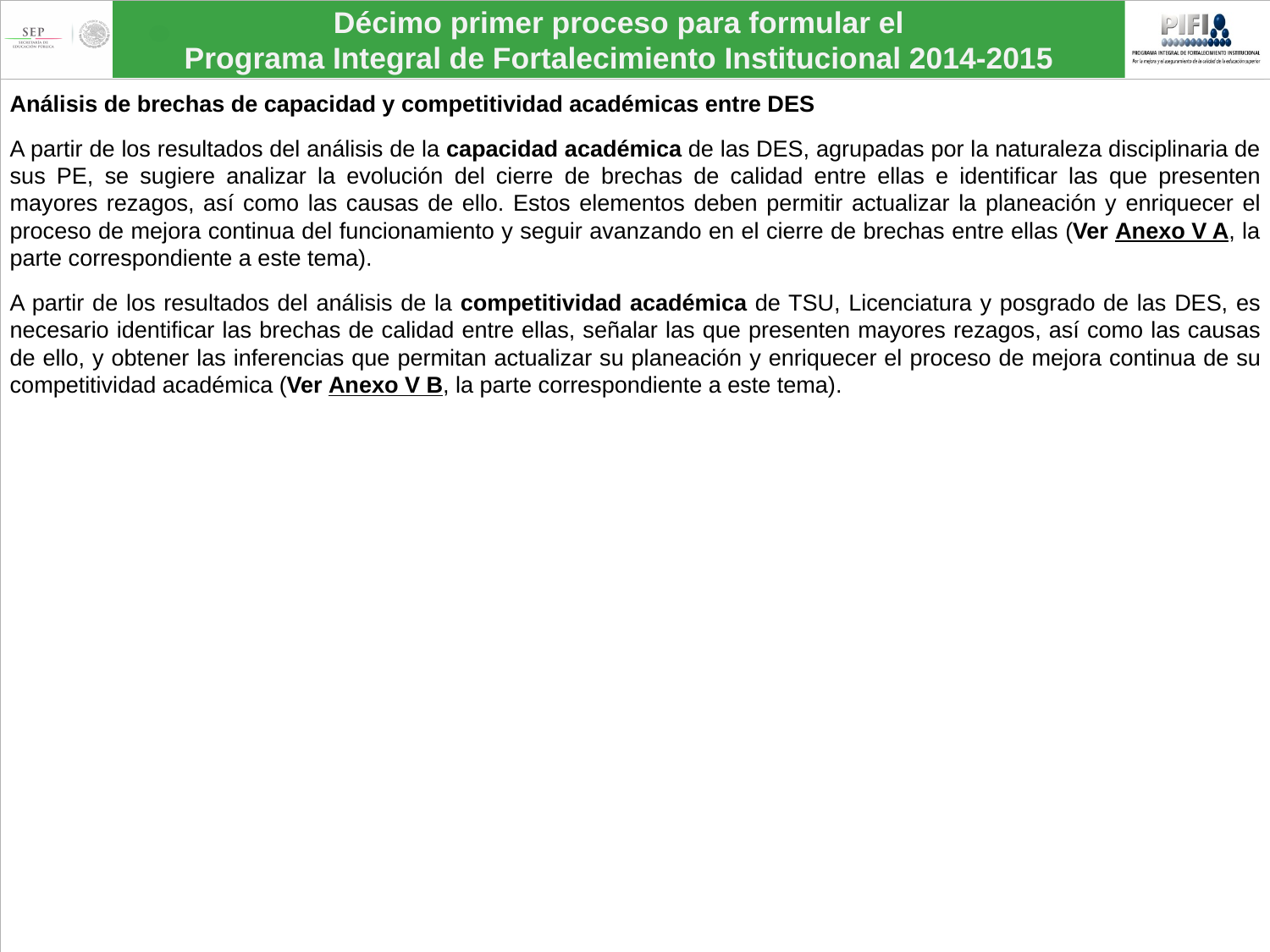

Análisis de brechas de capacidad y competitividad académicas entre DES

A partir de los resultados del análisis de la capacidad académica de las DES, agrupadas por la naturaleza disciplinaria de sus PE, se sugiere analizar la evolución del cierre de brechas de calidad entre ellas e identificar las que presenten mayores rezagos, así como las causas de ello. Estos elementos deben permitir actualizar la planeación y enriquecer el proceso de mejora continua del funcionamiento y seguir avanzando en el cierre de brechas entre ellas (Ver Anexo V A, la parte correspondiente a este tema).

A partir de los resultados del análisis de la competitividad académica de TSU, Licenciatura y posgrado de las DES, es necesario identificar las brechas de calidad entre ellas, señalar las que presenten mayores rezagos, así como las causas de ello, y obtener las inferencias que permitan actualizar su planeación y enriquecer el proceso de mejora continua de su competitividad académica (Ver Anexo V B, la parte correspondiente a este tema).